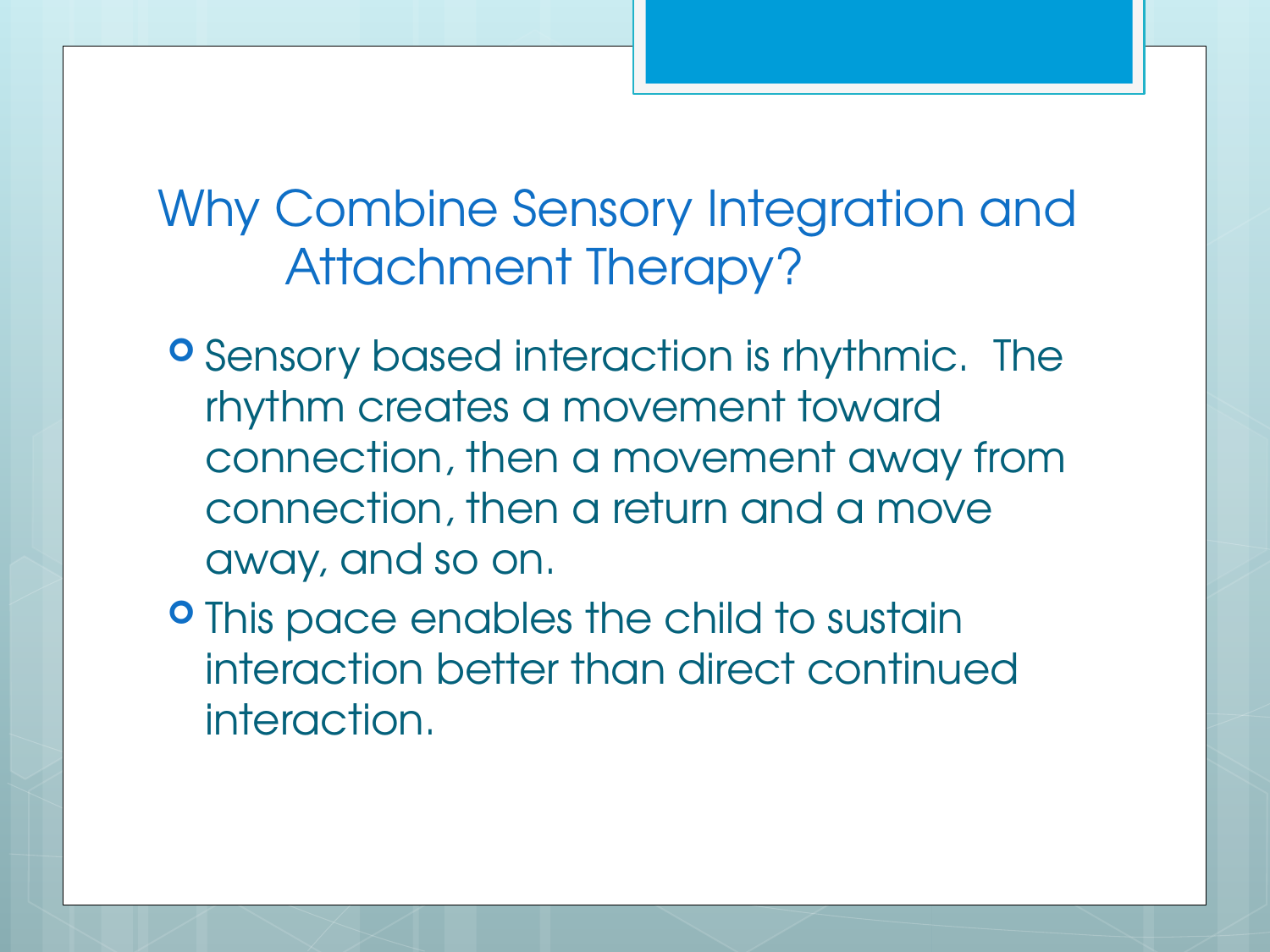

# Why Combine Sensory Integration and 	Attachment Therapy?
Sensory based interaction is rhythmic.  The rhythm creates a movement toward connection, then a movement away from connection, then a return and a move away, and so on.
This pace enables the child to sustain interaction better than direct continued interaction.